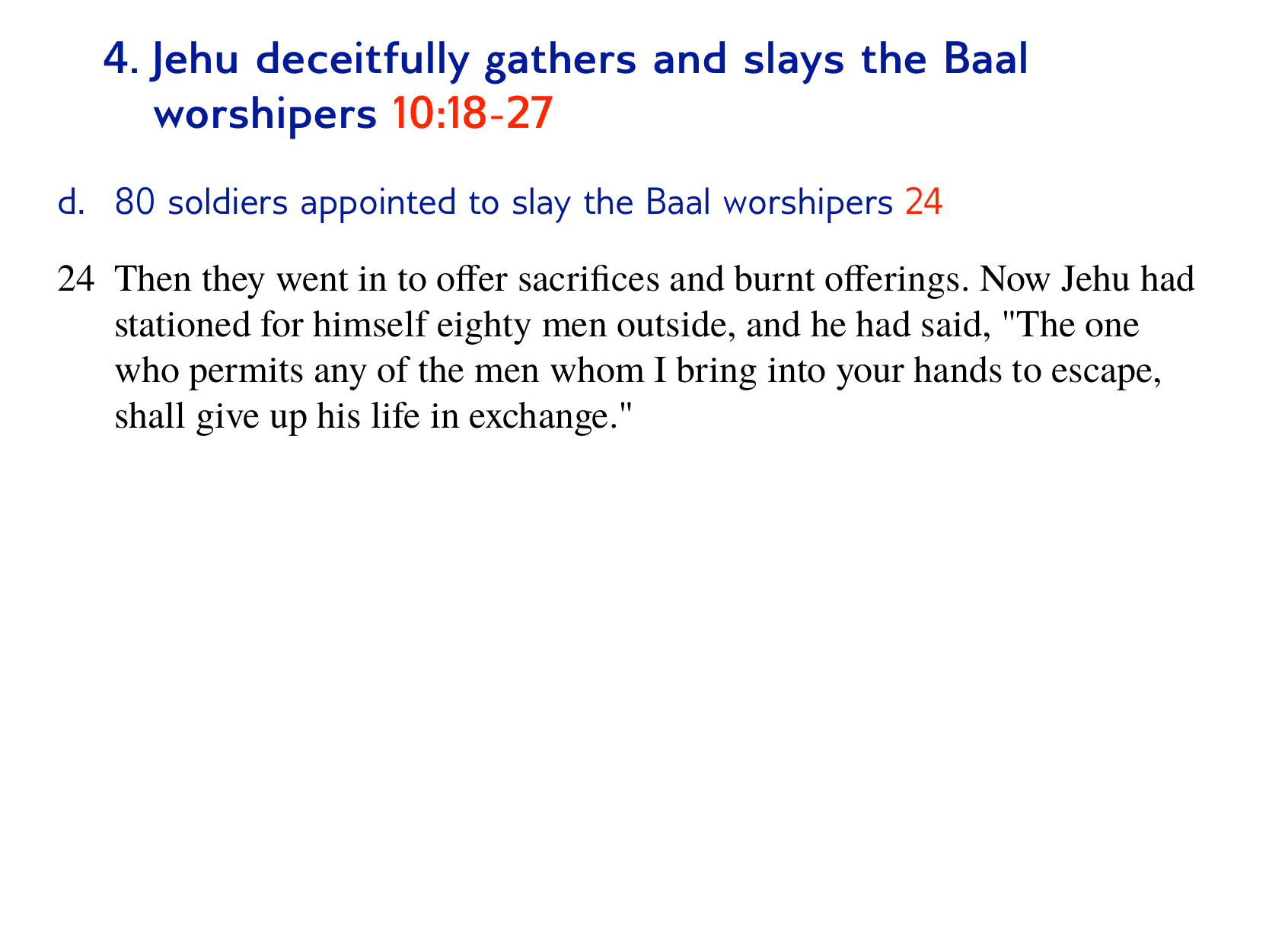

# 4.	Jehu deceitfully gathers and slays the Baal worshipers 10:18-27
d.	80 soldiers appointed to slay the Baal worshipers 24
24  Then they went in to offer sacrifices and burnt offerings. Now Jehu had stationed for himself eighty men outside, and he had said, "The one who permits any of the men whom I bring into your hands to escape, shall give up his life in exchange."